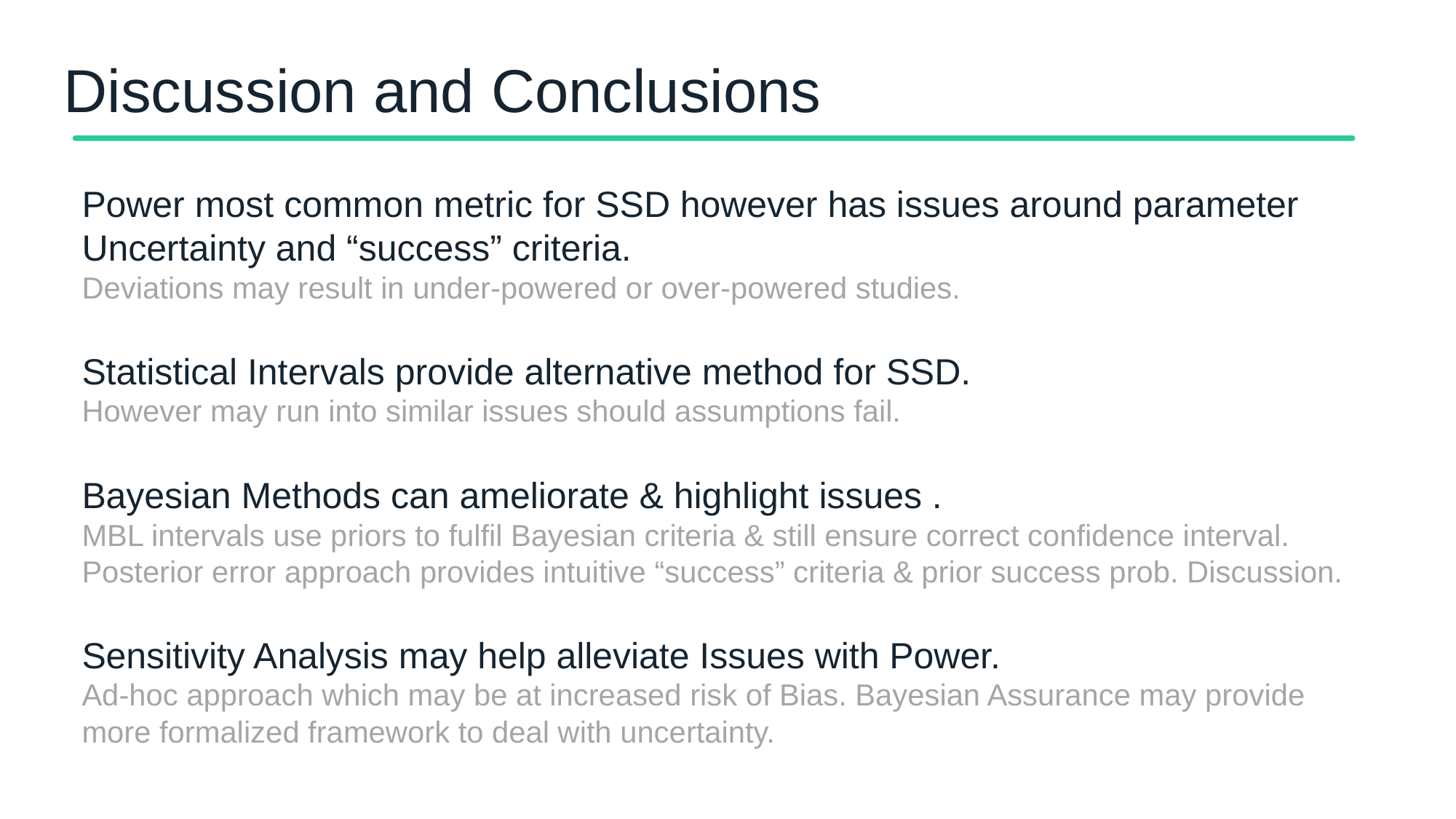

# Discussion and Conclusions
Power most common metric for SSD however has issues around parameter
Uncertainty and “success” criteria.
Deviations may result in under-powered or over-powered studies.

Statistical Intervals provide alternative method for SSD.
However may run into similar issues should assumptions fail.

Bayesian Methods can ameliorate & highlight issues .
MBL intervals use priors to fulfil Bayesian criteria & still ensure correct confidence interval.
Posterior error approach provides intuitive “success” criteria & prior success prob. Discussion.

Sensitivity Analysis may help alleviate Issues with Power.
Ad-hoc approach which may be at increased risk of Bias. Bayesian Assurance may provide
more formalized framework to deal with uncertainty.